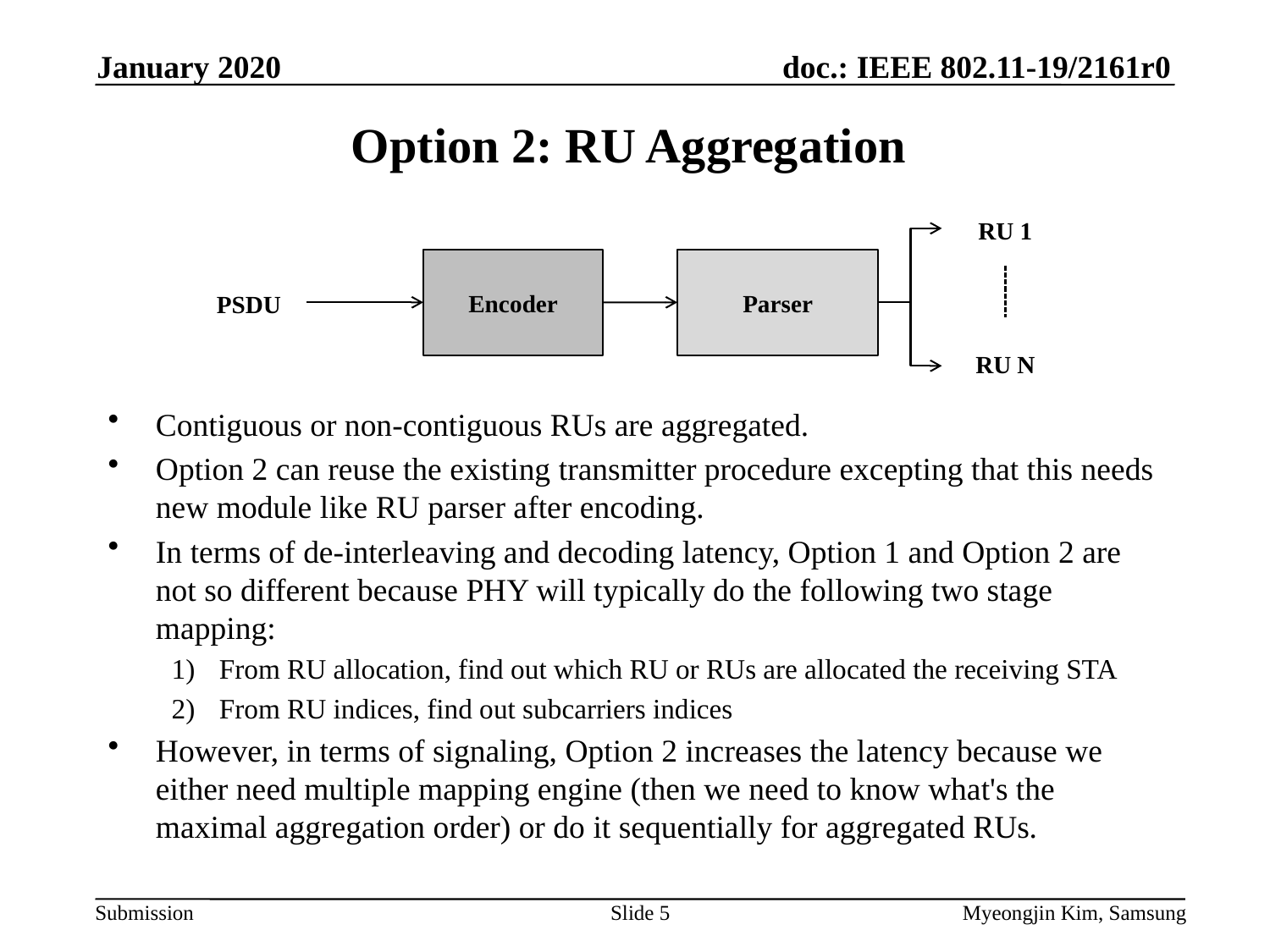

January 2020
# Option 2: RU Aggregation

Contiguous or non-contiguous RUs are aggregated.
Option 2 can reuse the existing transmitter procedure excepting that this needs new module like RU parser after encoding.
In terms of de-interleaving and decoding latency, Option 1 and Option 2 are not so different because PHY will typically do the following two stage mapping:
From RU allocation, find out which RU or RUs are allocated the receiving STA
From RU indices, find out subcarriers indices
However, in terms of signaling, Option 2 increases the latency because we either need multiple mapping engine (then we need to know what's the maximal aggregation order) or do it sequentially for aggregated RUs.

RU 1
Encoder
Parser
PSDU
RU N
Slide 5
Myeongjin Kim, Samsung